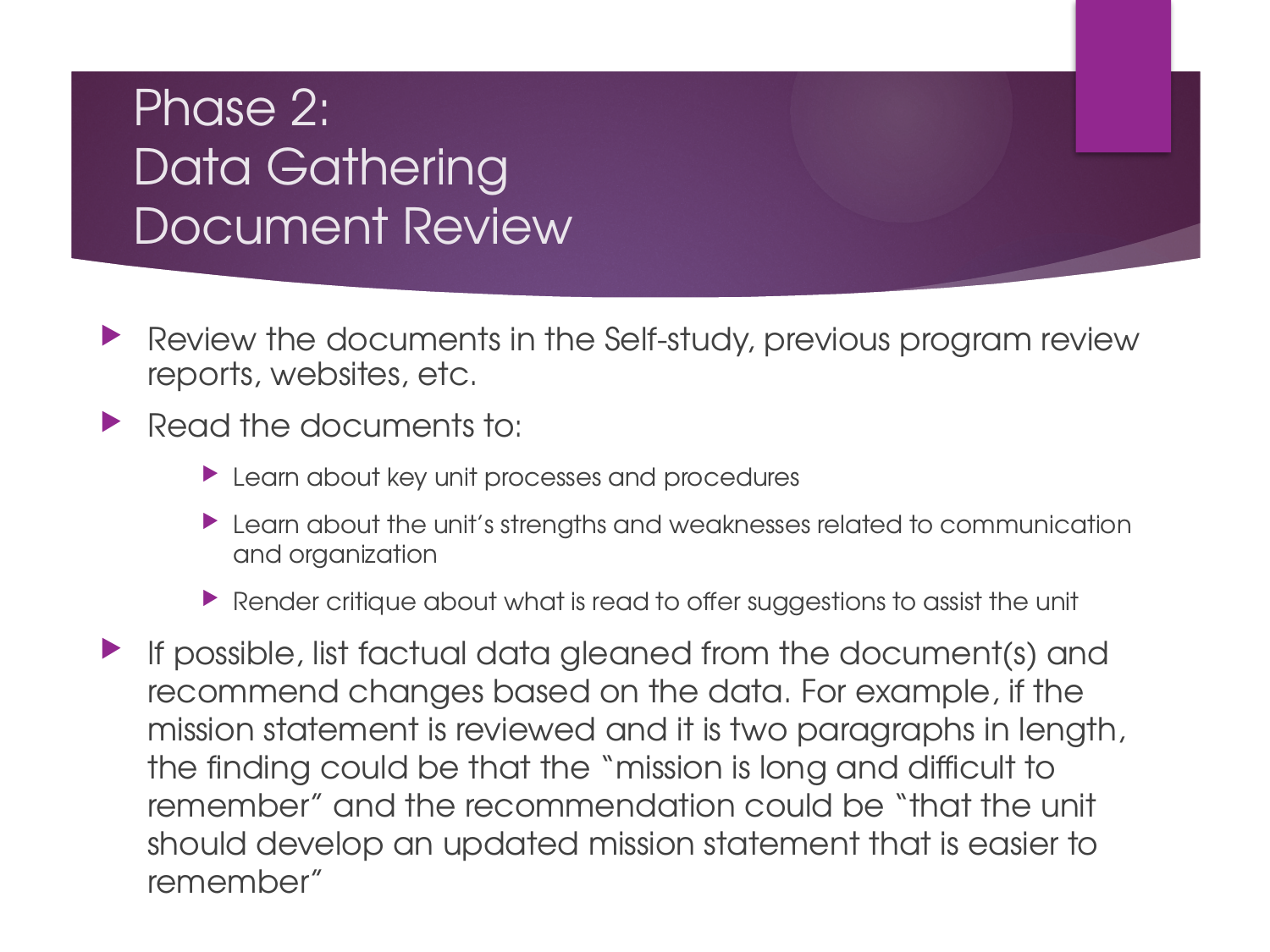

# Phase 2: Data Gathering Document Review
Review the documents in the Self-study, previous program review reports, websites, etc.
Read the documents to:
Learn about key unit processes and procedures
Learn about the unit’s strengths and weaknesses related to communication and organization
Render critique about what is read to offer suggestions to assist the unit
If possible, list factual data gleaned from the document(s) and recommend changes based on the data. For example, if the mission statement is reviewed and it is two paragraphs in length, the finding could be that the “mission is long and difficult to remember” and the recommendation could be “that the unit should develop an updated mission statement that is easier to remember”